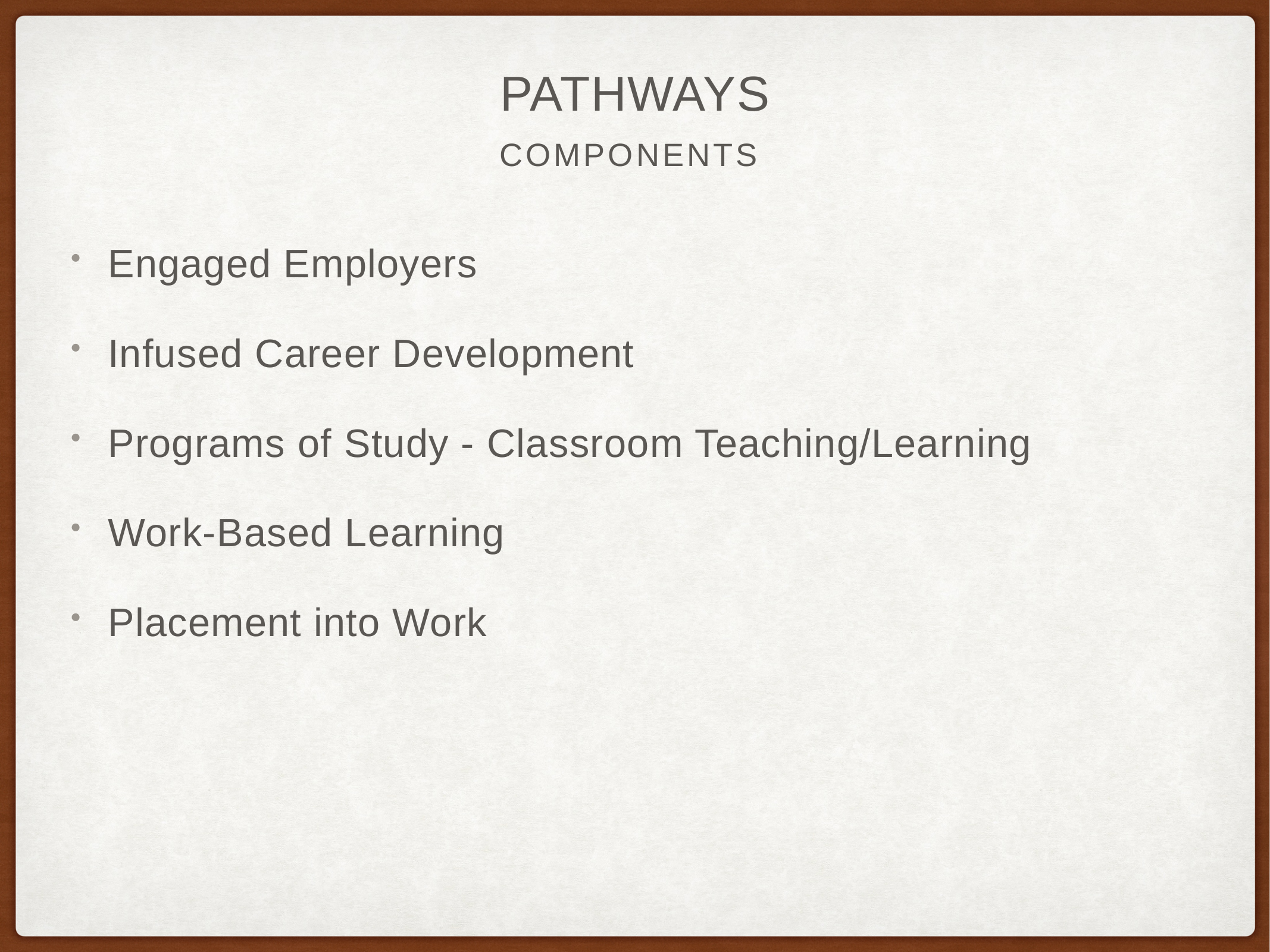

# Pathways
Components
Engaged Employers
Infused Career Development
Programs of Study - Classroom Teaching/Learning
Work-Based Learning
Placement into Work